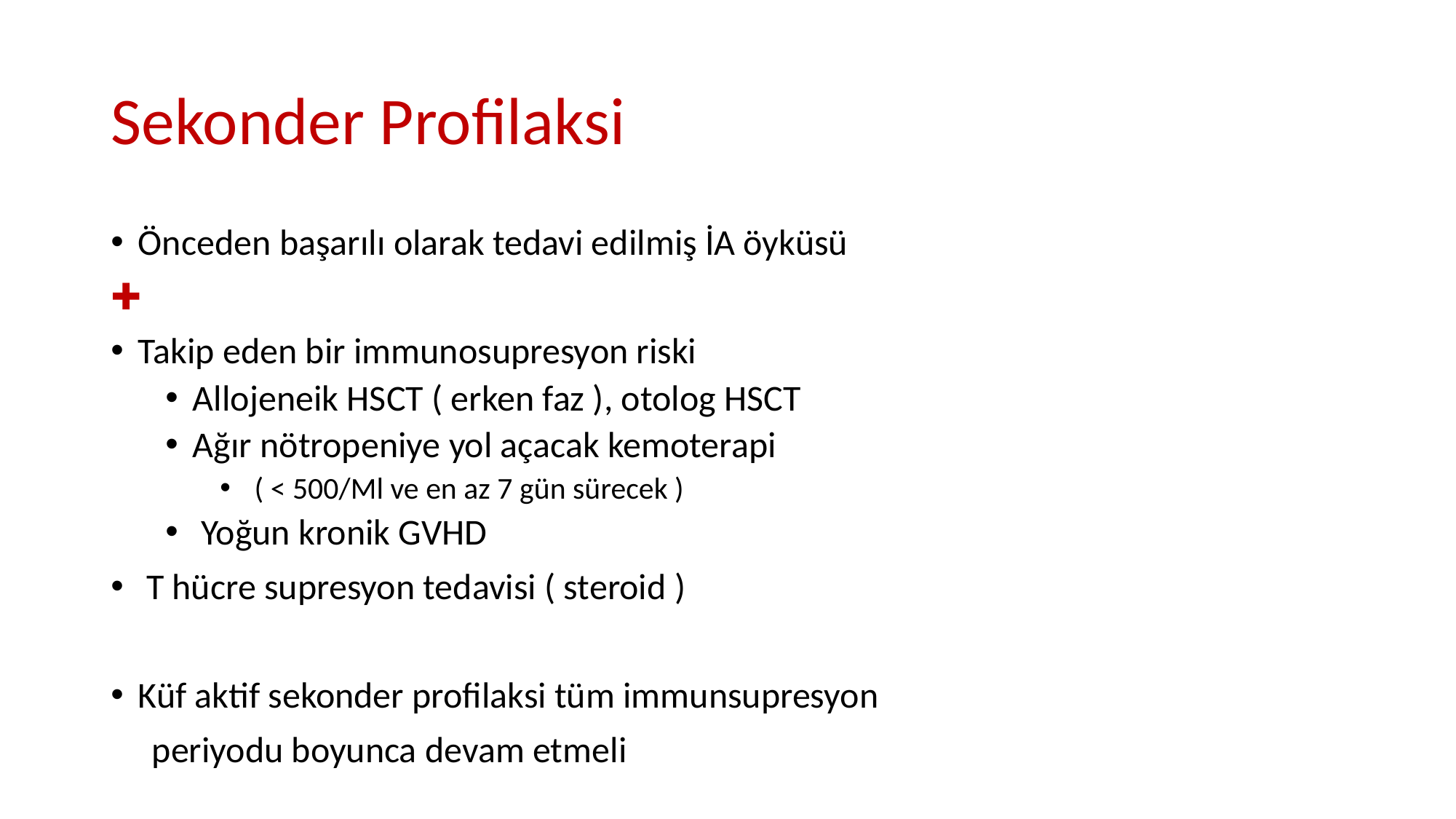

# Sekonder Profilaksi
Önceden başarılı olarak tedavi edilmiş İA öyküsü
✚
Takip eden bir immunosupresyon riski
Allojeneik HSCT ( erken faz ), otolog HSCT
Ağır nötropeniye yol açacak kemoterapi
 ( < 500/Ml ve en az 7 gün sürecek )
 Yoğun kronik GVHD
 T hücre supresyon tedavisi ( steroid )

Küf aktif sekonder profilaksi tüm immunsupresyon
     periyodu boyunca devam etmeli